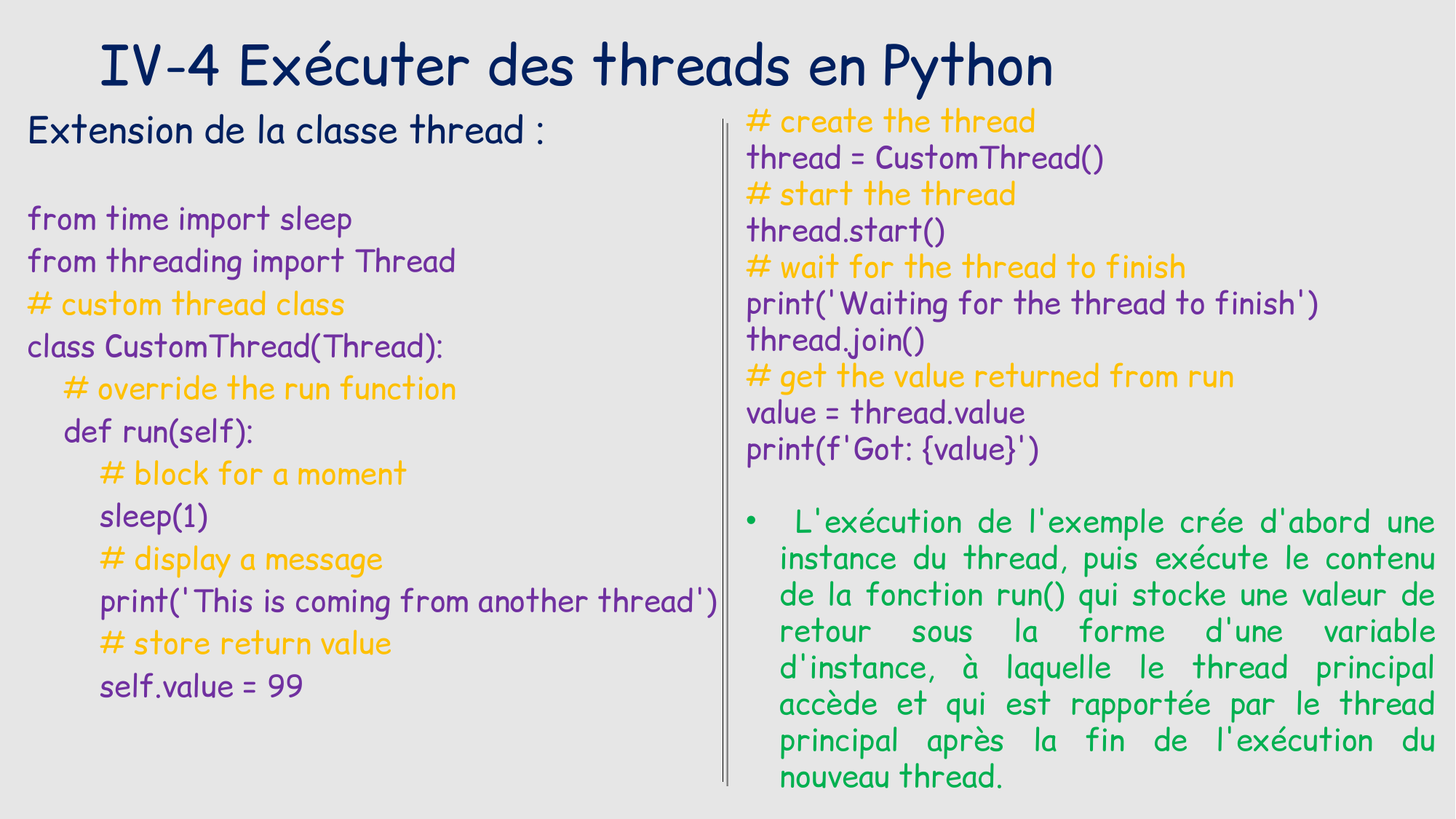

IV-4 Exécuter des threads en Python
# create the thread
thread = CustomThread()
# start the thread
thread.start()
# wait for the thread to finish
print('Waiting for the thread to finish')
thread.join()
# get the value returned from run
value = thread.value
print(f'Got: {value}')

 L'exécution de l'exemple crée d'abord une instance du thread, puis exécute le contenu de la fonction run() qui stocke une valeur de retour sous la forme d'une variable d'instance, à laquelle le thread principal accède et qui est rapportée par le thread principal après la fin de l'exécution du nouveau thread.
Extension de la classe thread :

from time import sleep
from threading import Thread
# custom thread class
class CustomThread(Thread):
    # override the run function
    def run(self):
        # block for a moment
        sleep(1)
        # display a message
        print('This is coming from another thread')
        # store return value
        self.value = 99